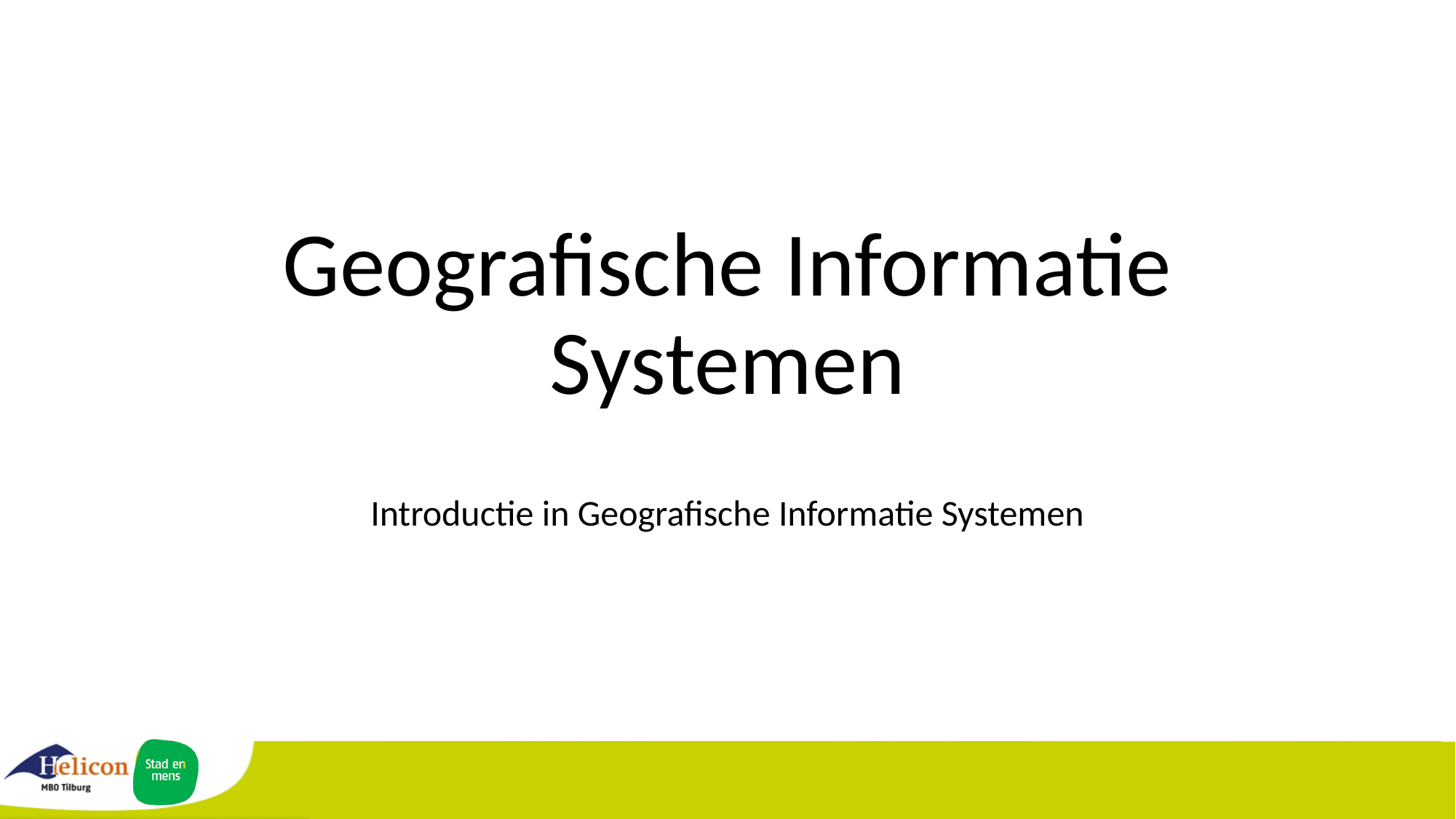

# Geografische Informatie Systemen

Introductie in Geografische Informatie Systemen